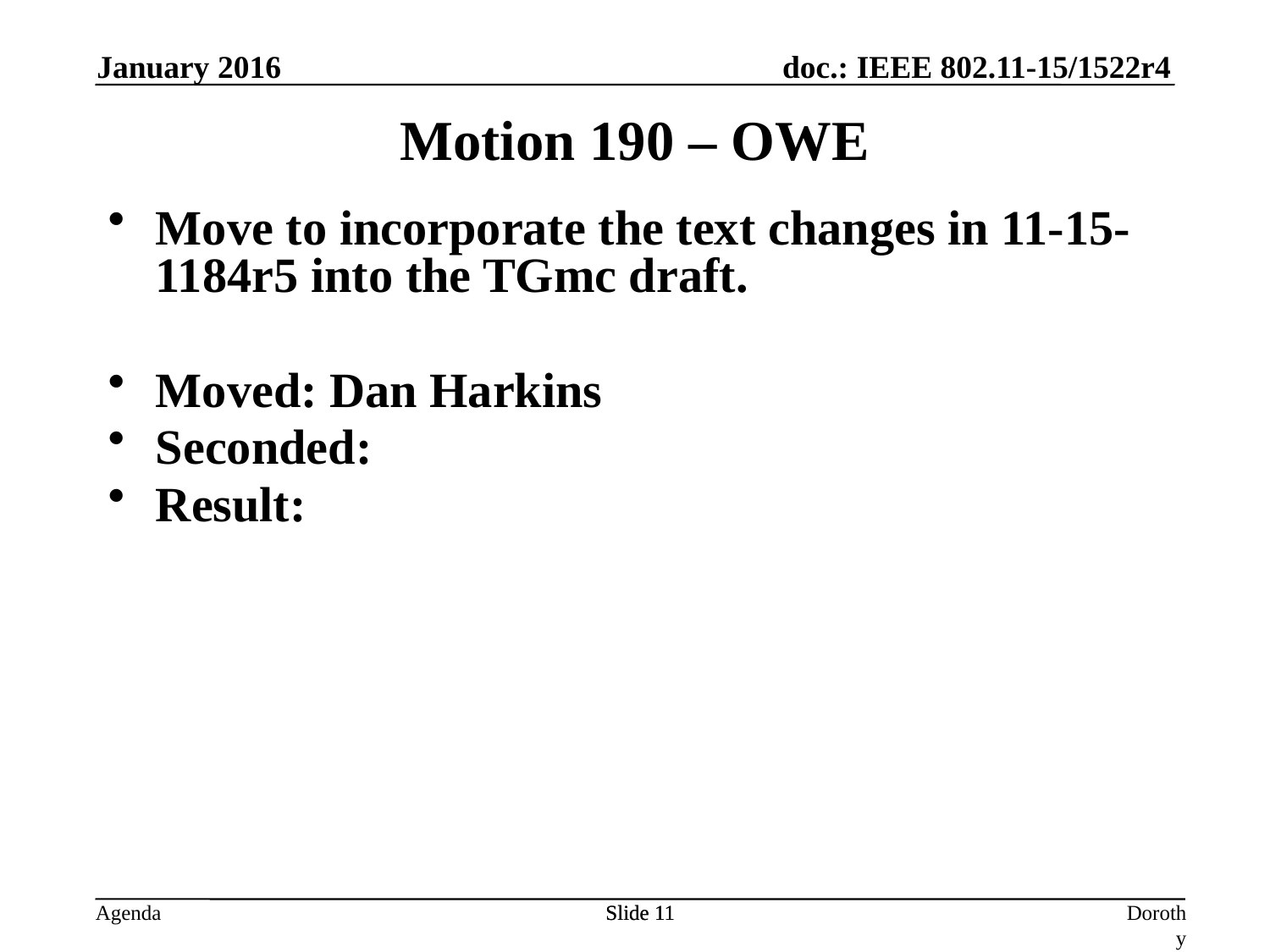

January 2016
Motion 190 – OWE
Move to incorporate the text changes in 11-15-1184r5 into the TGmc draft.

Moved: Dan Harkins
Seconded:
Result:

Slide 11
Slide 11
Dorothy Stanley, HPE